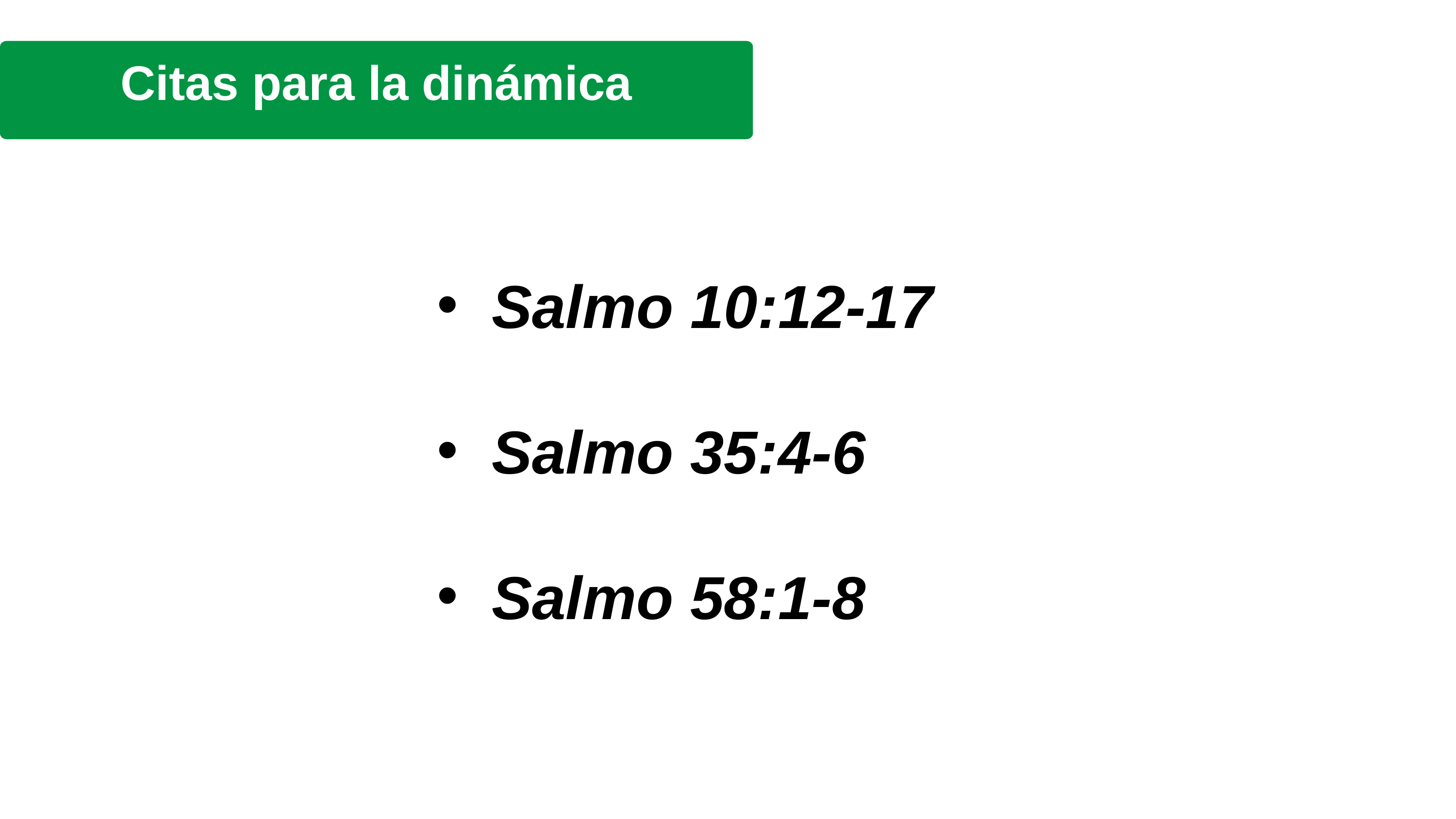

Citas para la dinámica
Salmo 10:12-17

Salmo 35:4-6

Salmo 58:1-8